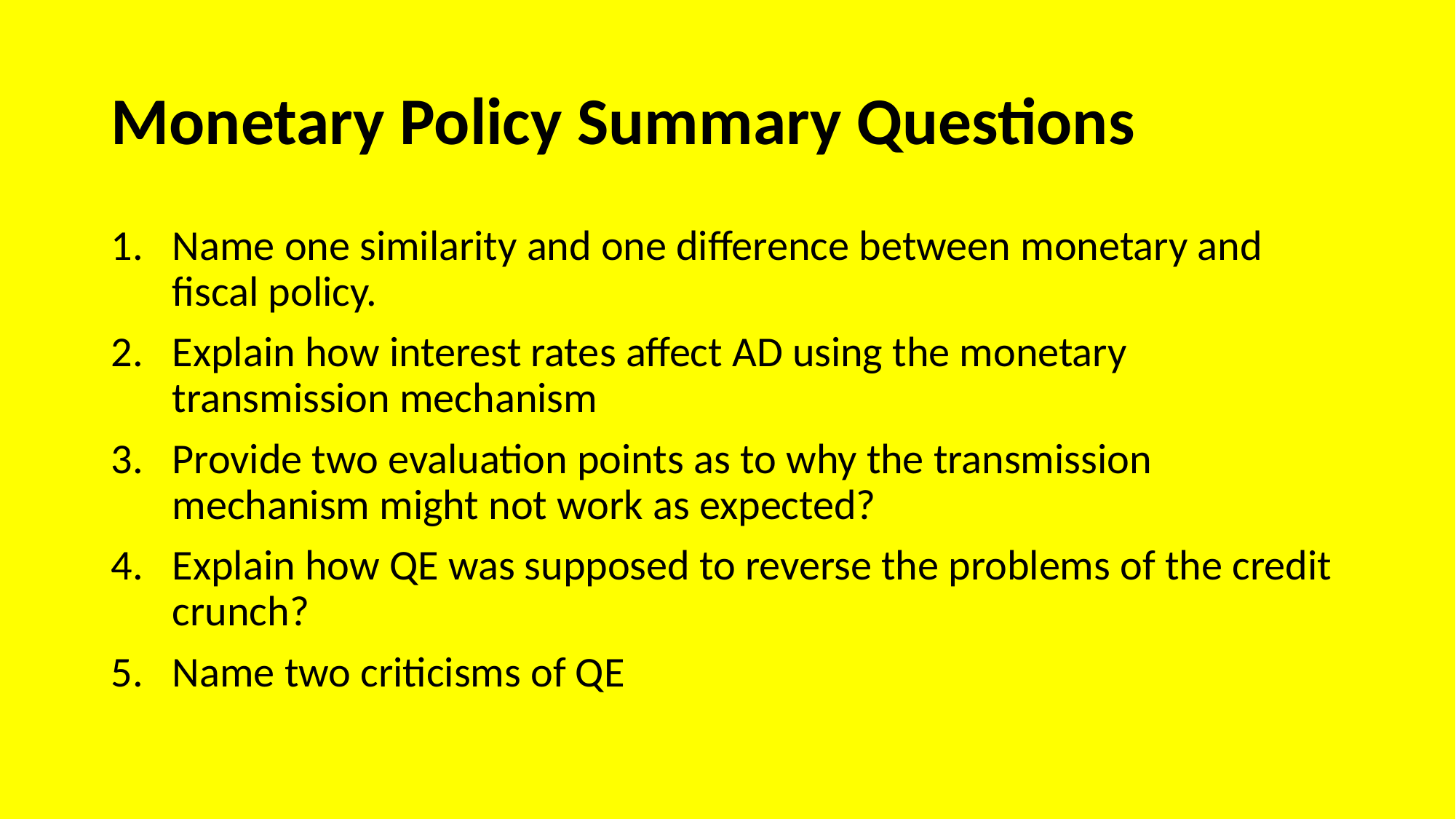

# Monetary Policy Summary Questions
Name one similarity and one difference between monetary and fiscal policy.
Explain how interest rates affect AD using the monetary transmission mechanism
Provide two evaluation points as to why the transmission mechanism might not work as expected?
Explain how QE was supposed to reverse the problems of the credit crunch?
Name two criticisms of QE